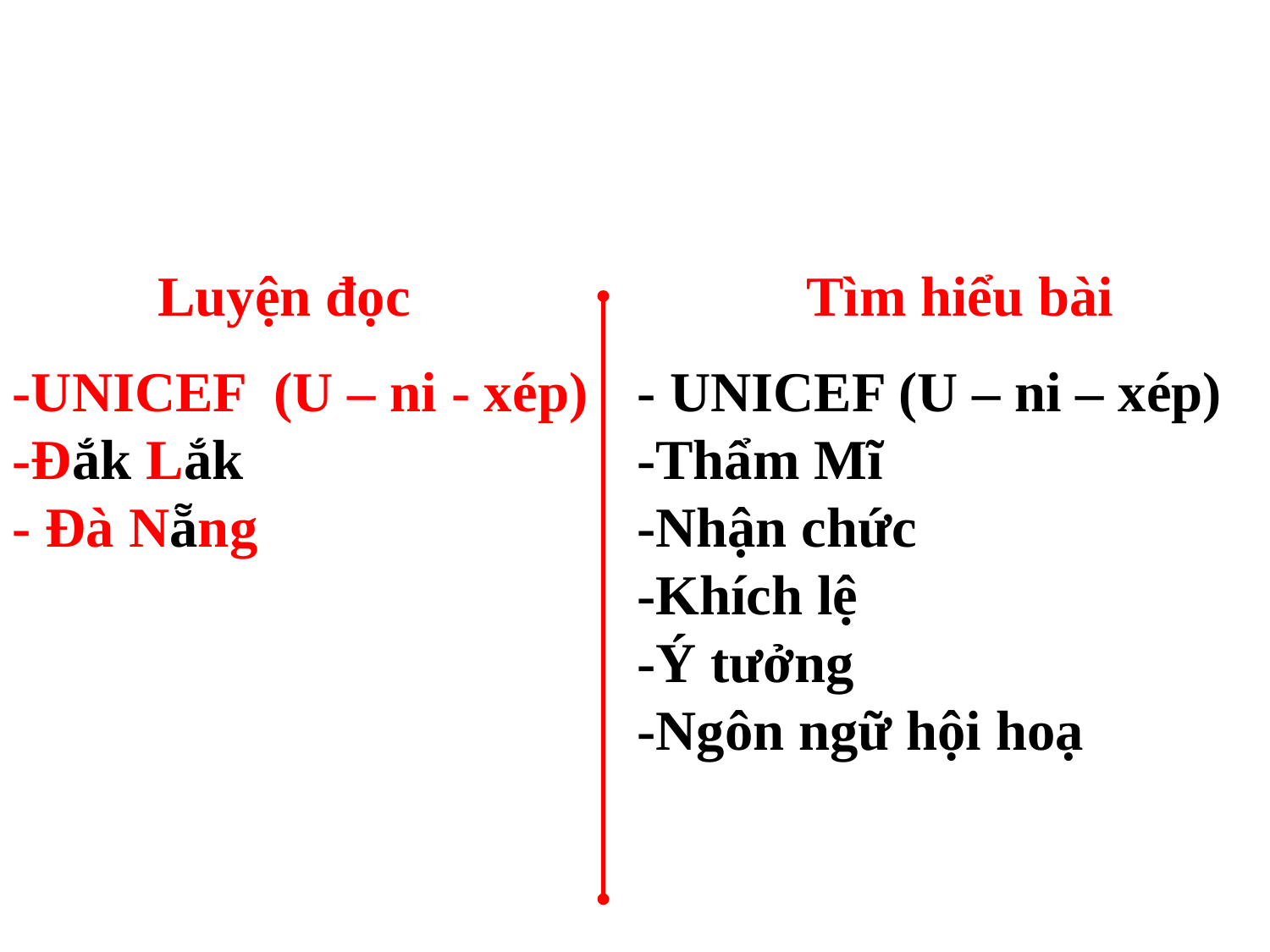

Luyện đọc
Tìm hiểu bài

-UNICEF  (U – ni - xép)
-Đắk Lắk
- Đà Nẵng
- UNICEF (U – ni – xép)
-Thẩm Mĩ
-Nhận chức
-Khích lệ
-Ý tưởng
-Ngôn ngữ hội hoạ